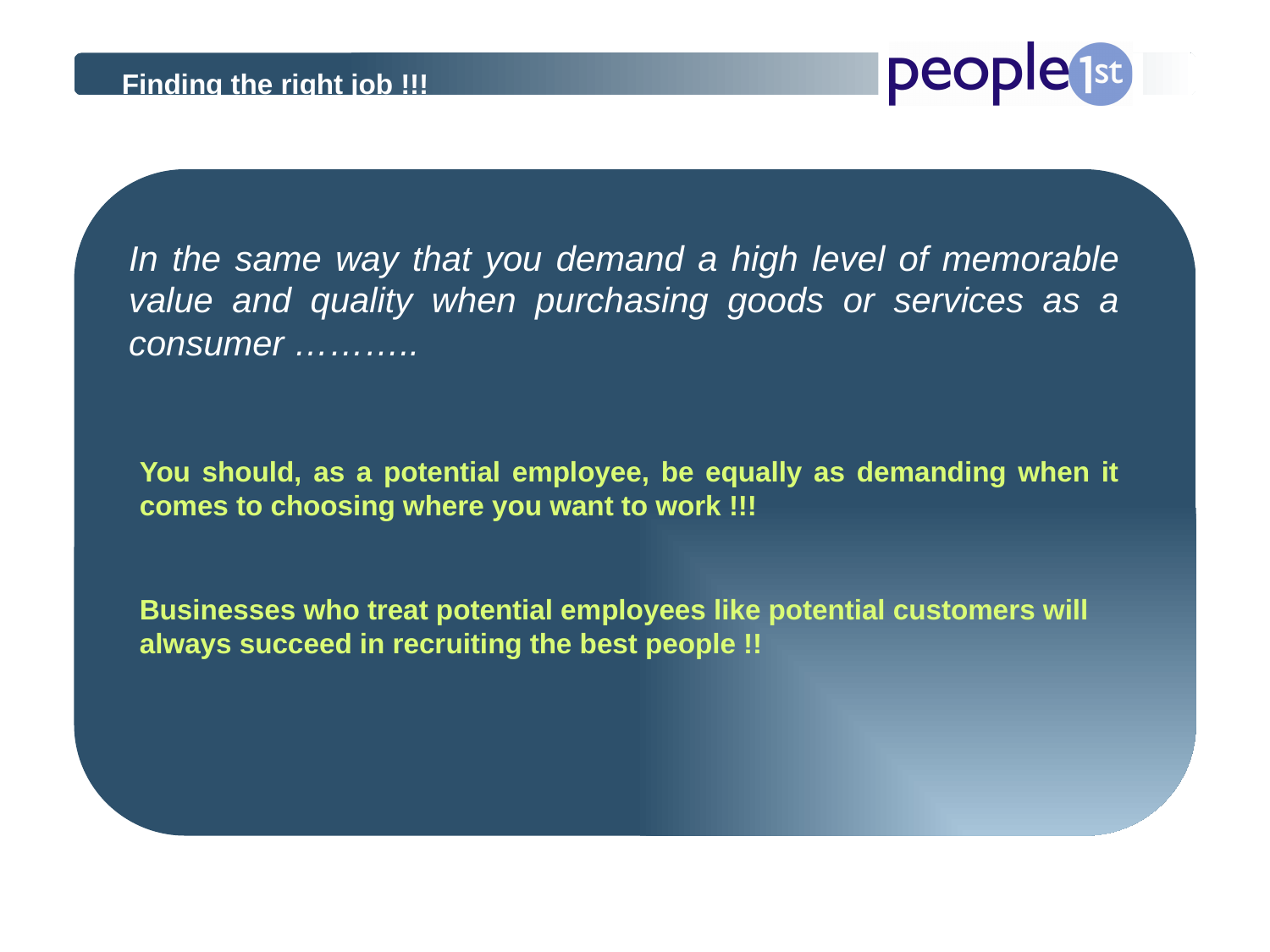

Finding the right job !!!

In the same way that you demand a high level of memorable value and quality when purchasing goods or services as a consumer ………..
You should, as a potential employee, be equally as demanding when it comes to choosing where you want to work !!!
Businesses who treat potential employees like potential customers will always succeed in recruiting the best people !!